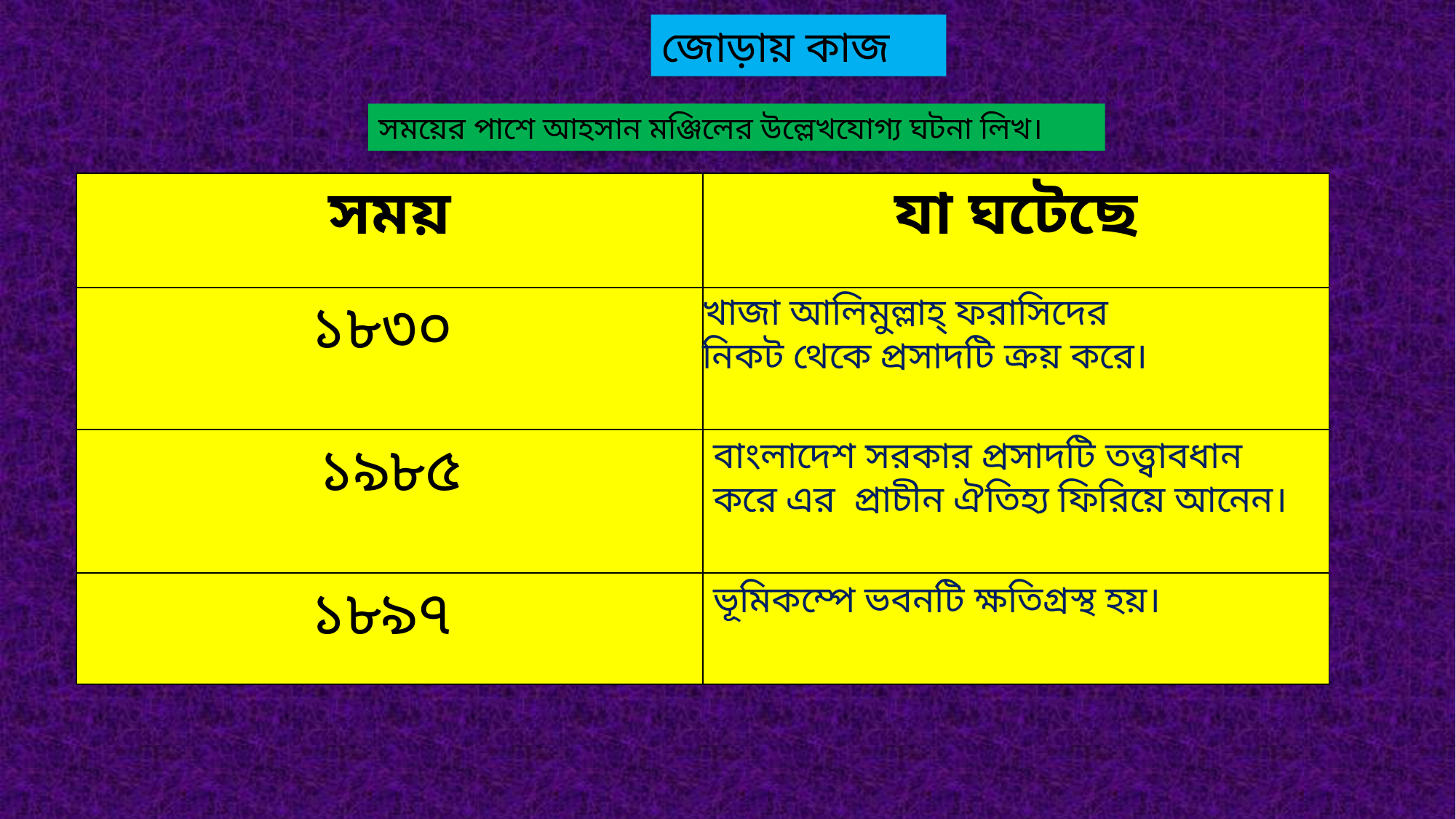

জোড়ায় কাজ
সময়ের পাশে আহসান মঞ্জিলের উল্লেখযোগ্য ঘটনা লিখ।
| সময় | যা ঘটেছে |
| --- | --- |
| ১৮৩০ |  |
| ১৯৮৫ |  |
| ১৮৯৭ |  |
খাজা আলিমুল্লাহ্‌ ফরাসিদের নিকট থেকে প্রসাদটি ক্রয় করে।
বাংলাদেশ সরকার প্রসাদটি তত্ত্বাবধান
করে এর  প্রাচীন ঐতিহ্য ফিরিয়ে আনেন।
ভূমিকম্পে ভবনটি ক্ষতিগ্রস্থ হয়।